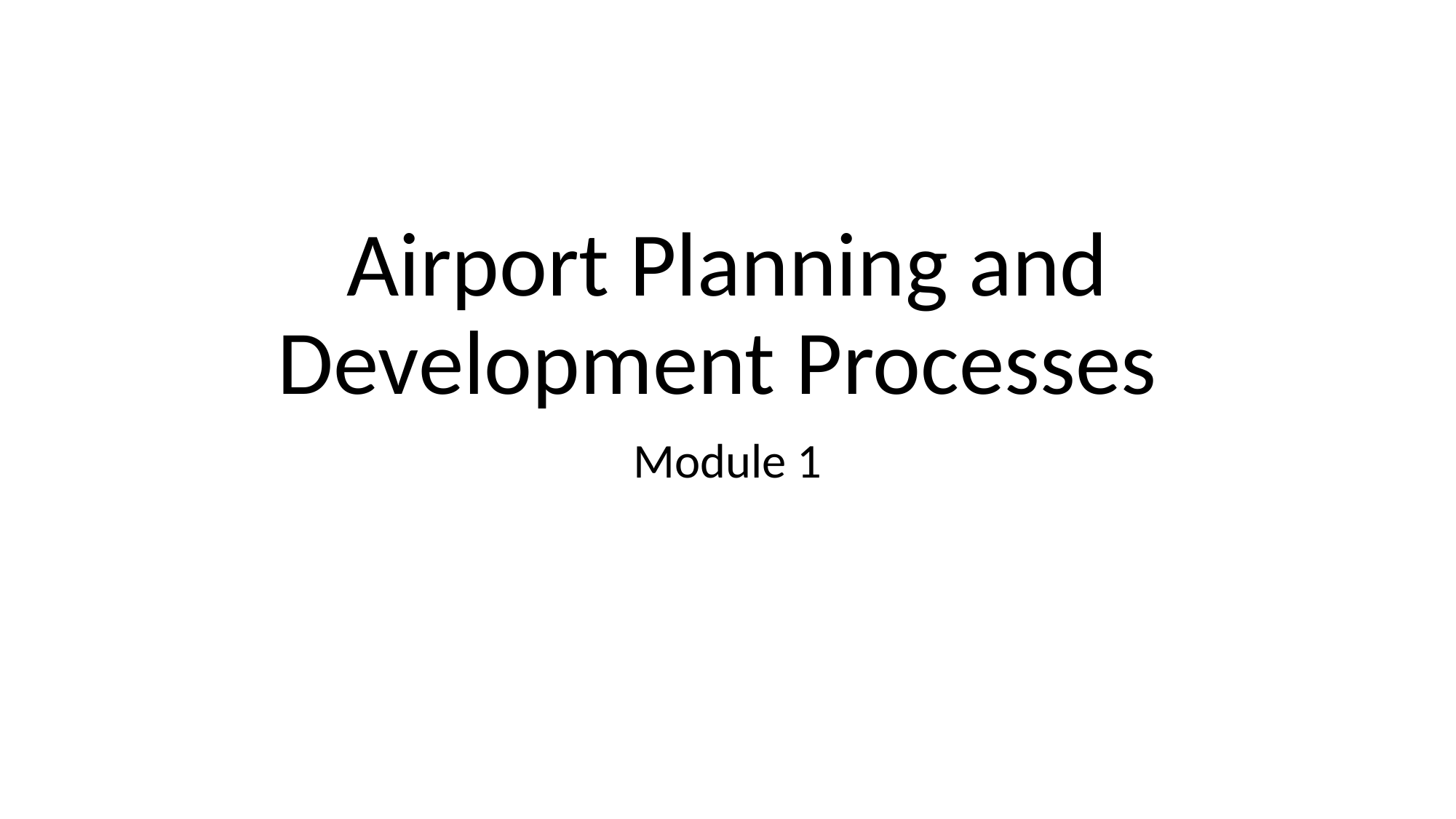

# Airport Planning and Development Processes
Module 1